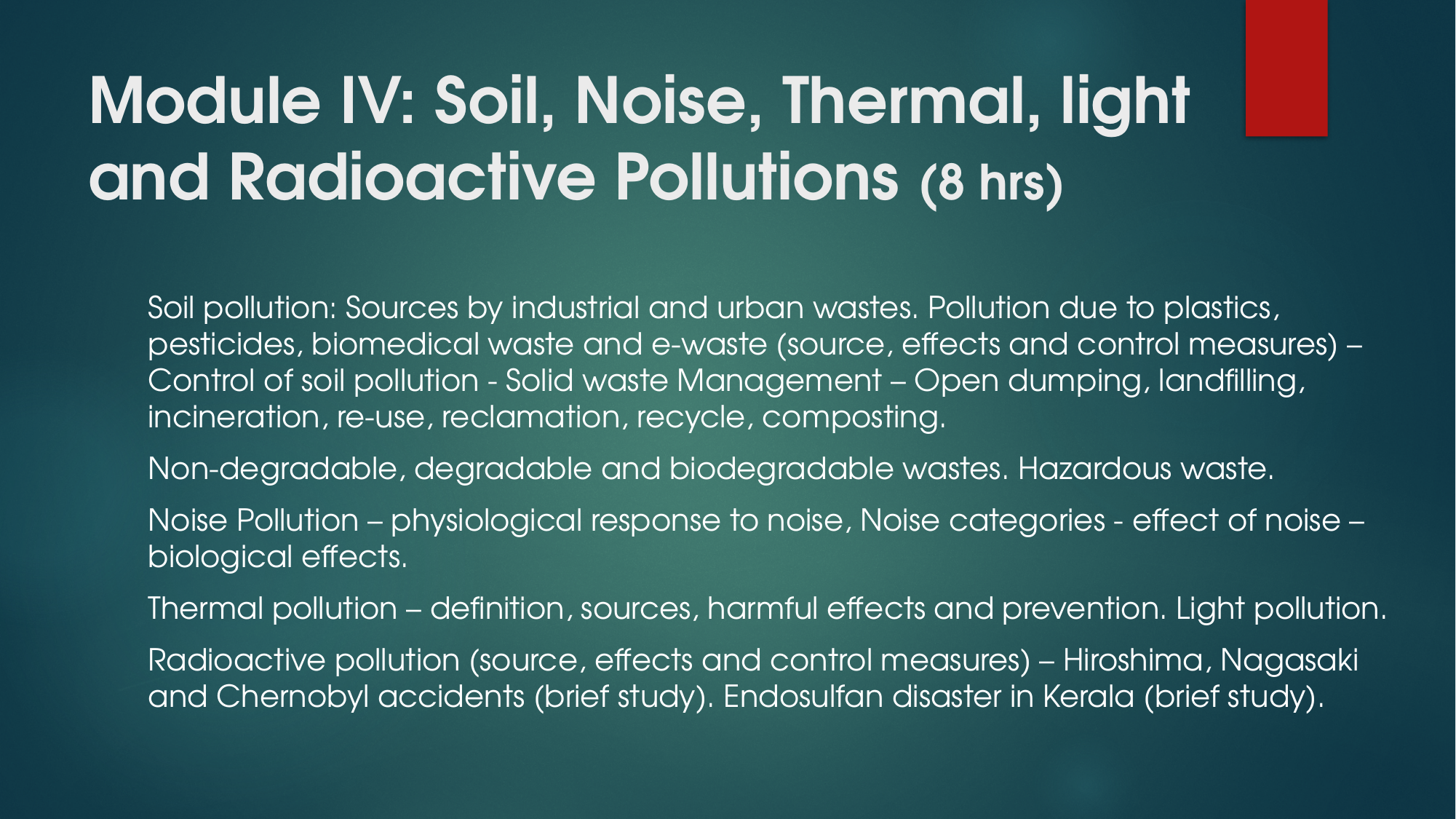

# Module IV: Soil, Noise, Thermal, light and Radioactive Pollutions (8 hrs)
Soil pollution: Sources by industrial and urban wastes. Pollution due to plastics, pesticides, biomedical waste and e-waste (source, effects and control measures) – Control of soil pollution - Solid waste Management – Open dumping, landfilling, incineration, re-use, reclamation, recycle, composting.
Non-degradable, degradable and biodegradable wastes. Hazardous waste.
Noise Pollution – physiological response to noise, Noise categories - effect of noise – biological effects.
Thermal pollution – definition, sources, harmful effects and prevention. Light pollution.
Radioactive pollution (source, effects and control measures) – Hiroshima, Nagasaki and Chernobyl accidents (brief study). Endosulfan disaster in Kerala (brief study).